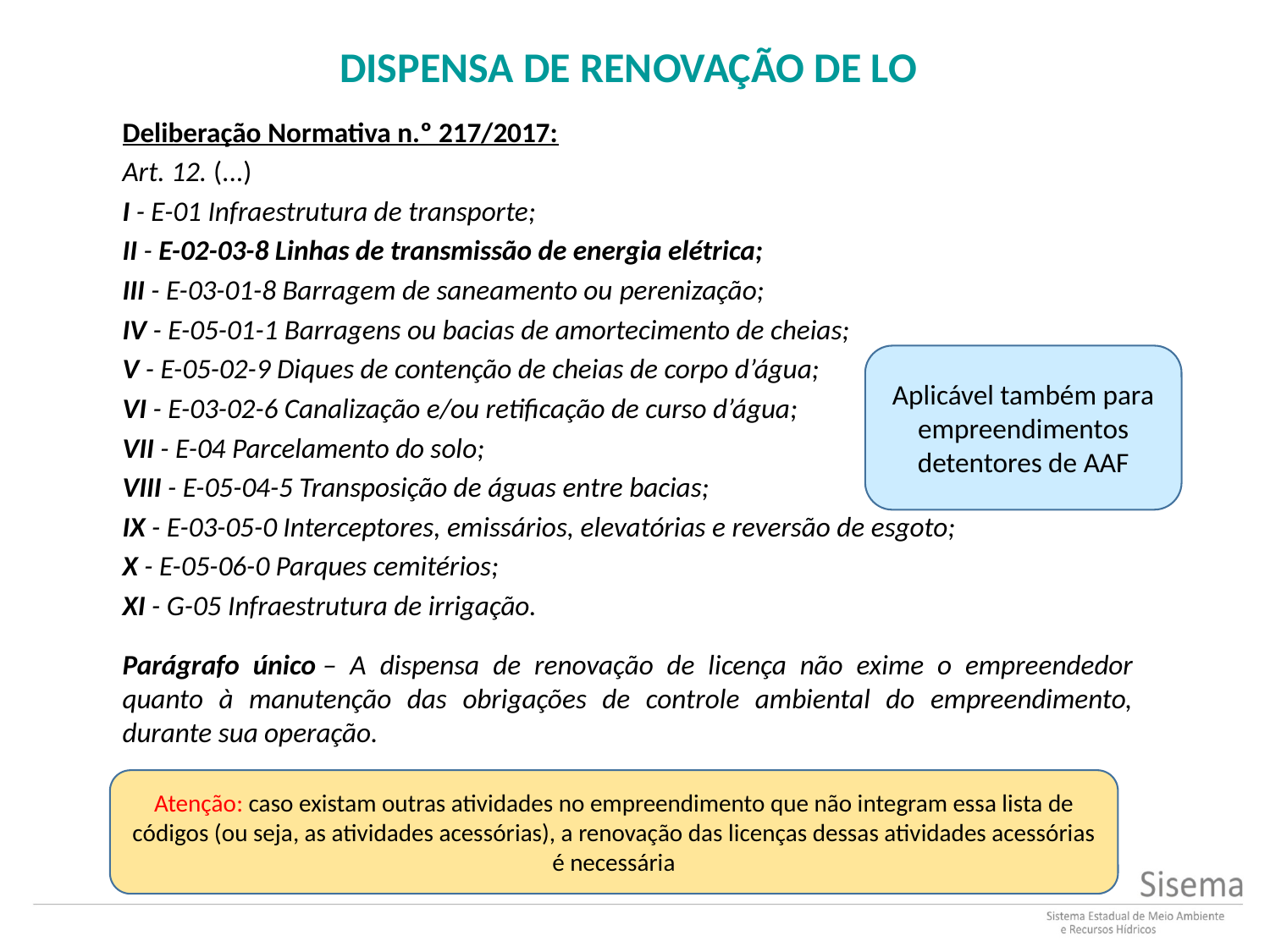

# Dispensa de Renovação de LO
Deliberação Normativa n.º 217/2017:
Art. 12. (...)
I - E-01 Infraestrutura de transporte;
II - E-02-03-8 Linhas de transmissão de energia elétrica;
III - E-03-01-8 Barragem de saneamento ou perenização;
IV - E-05-01-1 Barragens ou bacias de amortecimento de cheias;
V - E-05-02-9 Diques de contenção de cheias de corpo d’água;
VI - E-03-02-6 Canalização e/ou retificação de curso d’água;
VII - E-04 Parcelamento do solo;
VIII - E-05-04-5 Transposição de águas entre bacias;
IX - E-03-05-0 Interceptores, emissários, elevatórias e reversão de esgoto;
X - E-05-06-0 Parques cemitérios;
XI - G-05 Infraestrutura de irrigação.

Parágrafo único – A dispensa de renovação de licença não exime o empreendedor quanto à manutenção das obrigações de controle ambiental do empreendimento, durante sua operação.

Aplicável também para empreendimentos detentores de AAF
Atenção: caso existam outras atividades no empreendimento que não integram essa lista de códigos (ou seja, as atividades acessórias), a renovação das licenças dessas atividades acessórias é necessária